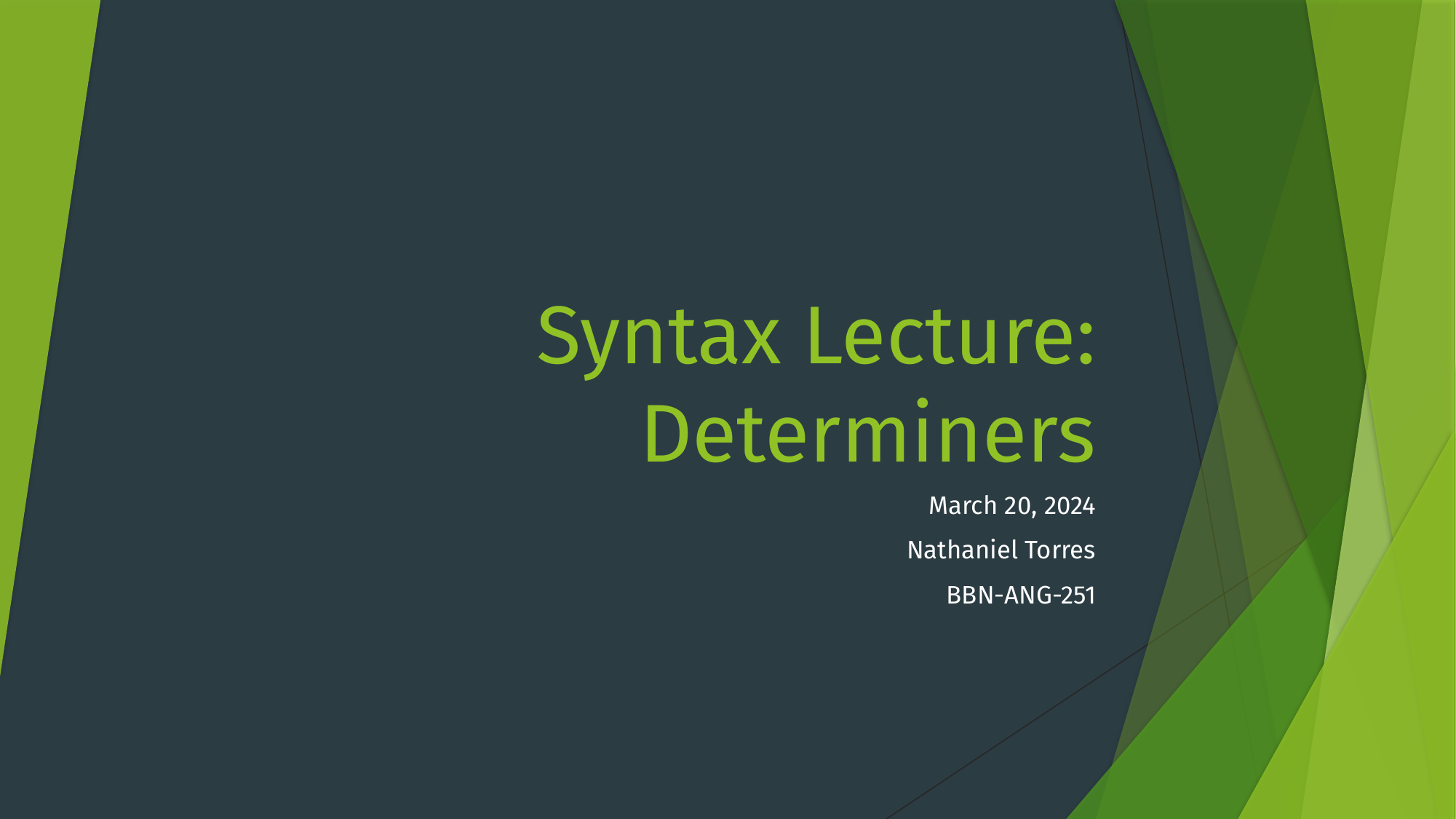

# Syntax Lecture: Determiners
March 20, 2024
Nathaniel Torres
BBN-ANG-251